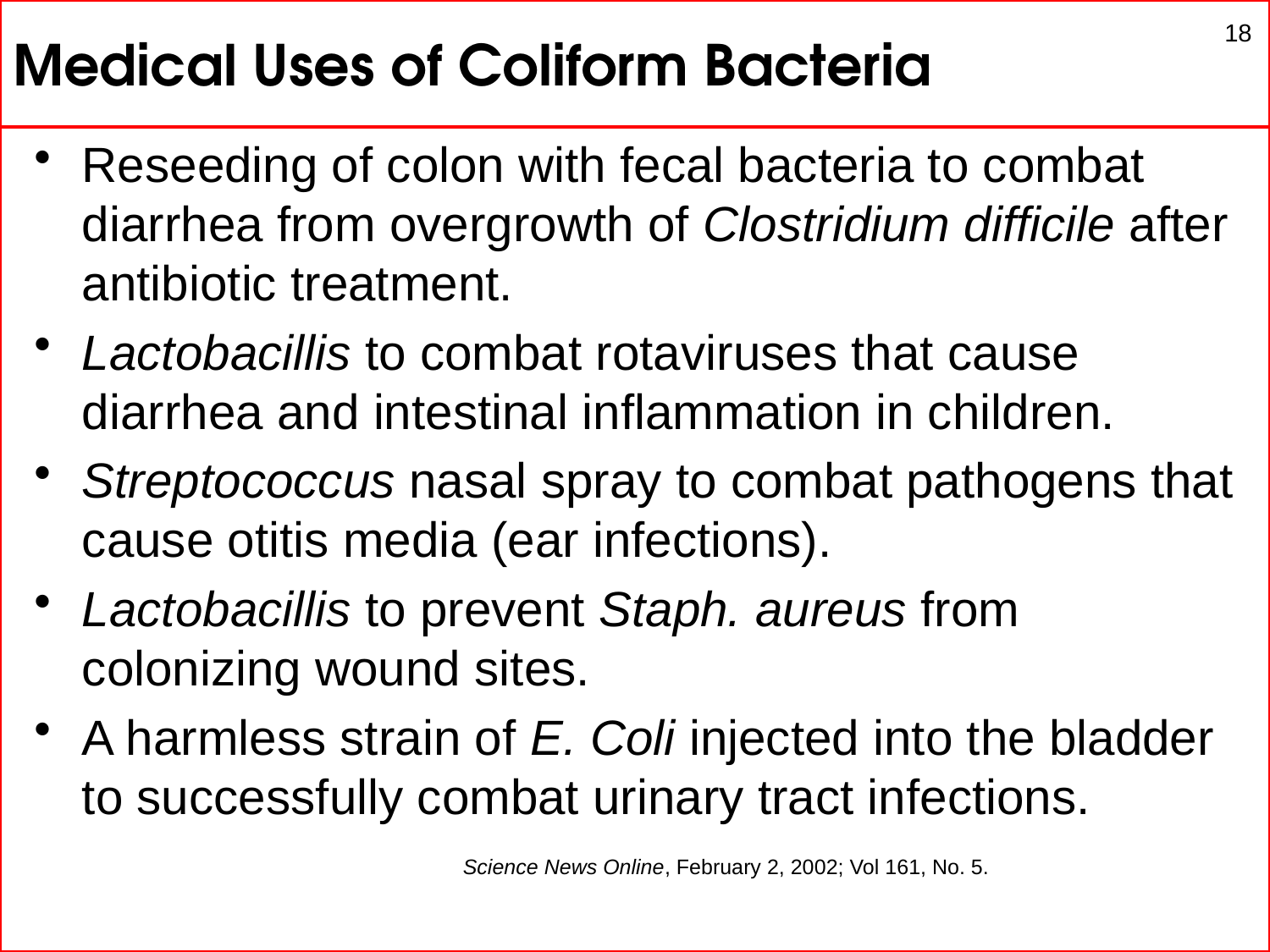

# Medical Uses of Coliform Bacteria
18
Reseeding of colon with fecal bacteria to combat diarrhea from overgrowth of Clostridium difficile after antibiotic treatment.
Lactobacillis to combat rotaviruses that cause diarrhea and intestinal inflammation in children.
Streptococcus nasal spray to combat pathogens that cause otitis media (ear infections).
Lactobacillis to prevent Staph. aureus from colonizing wound sites.
A harmless strain of E. Coli injected into the bladder to successfully combat urinary tract infections.
				Science News Online, February 2, 2002; Vol 161, No. 5.